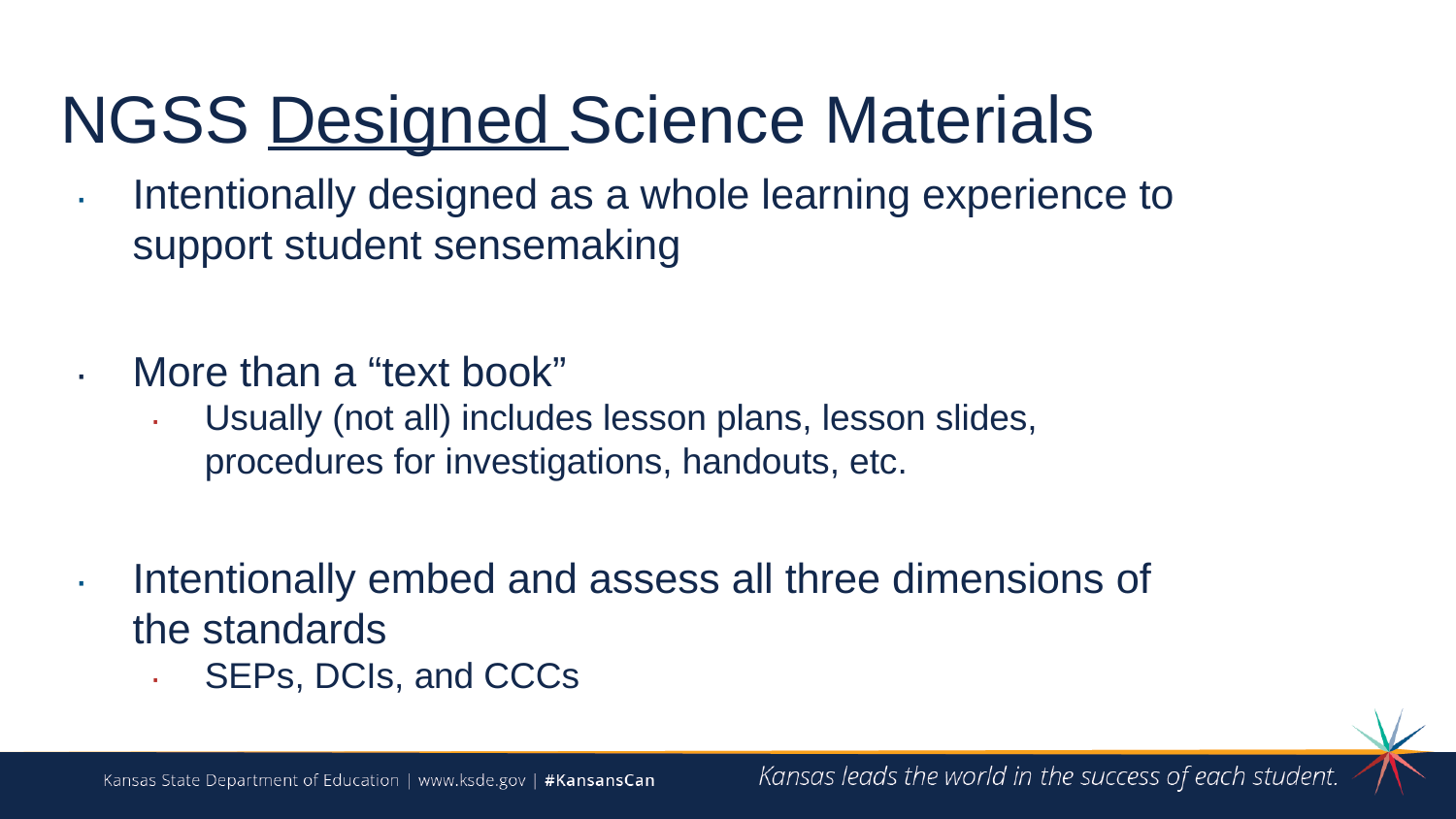

# NGSS Designed Science Materials
Intentionally designed as a whole learning experience to support student sensemaking

More than a “text book”
Usually (not all) includes lesson plans, lesson slides, procedures for investigations, handouts, etc.

Intentionally embed and assess all three dimensions of the standards
SEPs, DCIs, and CCCs